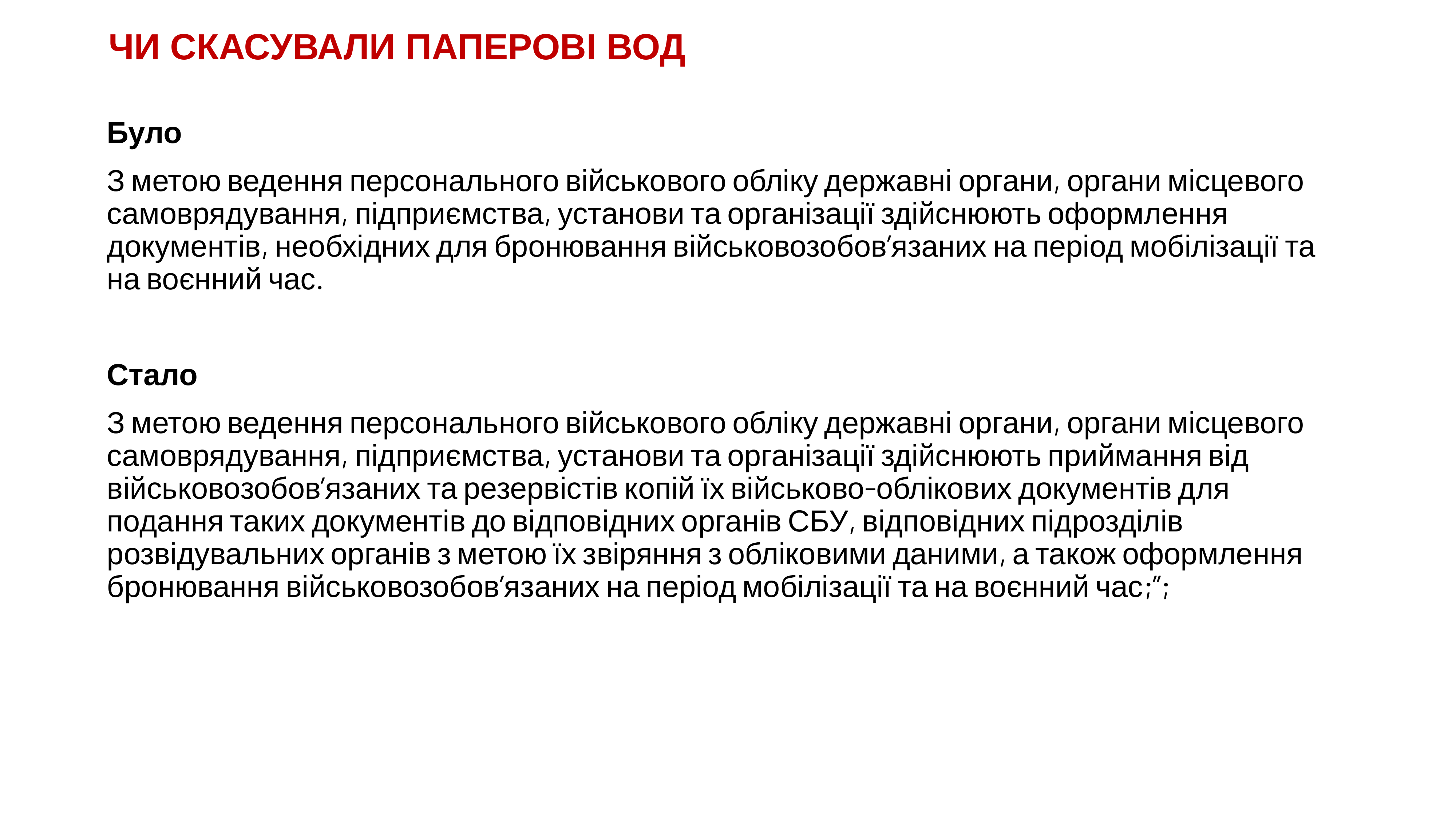

# ЧИ СКАСУВАЛИ ПАПЕРОВІ ВОД
Було
З метою ведення персонального військового обліку державні органи, органи місцевого самоврядування, підприємства, установи та організації здійснюють оформлення документів, необхідних для бронювання військовозобов’язаних на період мобілізації та на воєнний час.

Стало
З метою ведення персонального військового обліку державні органи, органи місцевого самоврядування, підприємства, установи та організації здійснюють приймання від військовозобов’язаних та резервістів копій їх військово-облікових документів для подання таких документів до відповідних органів СБУ, відповідних підрозділів розвідувальних органів з метою їх звіряння з обліковими даними, а також оформлення бронювання військовозобов’язаних на період мобілізації та на воєнний час;”;

KAZNACHEI
154